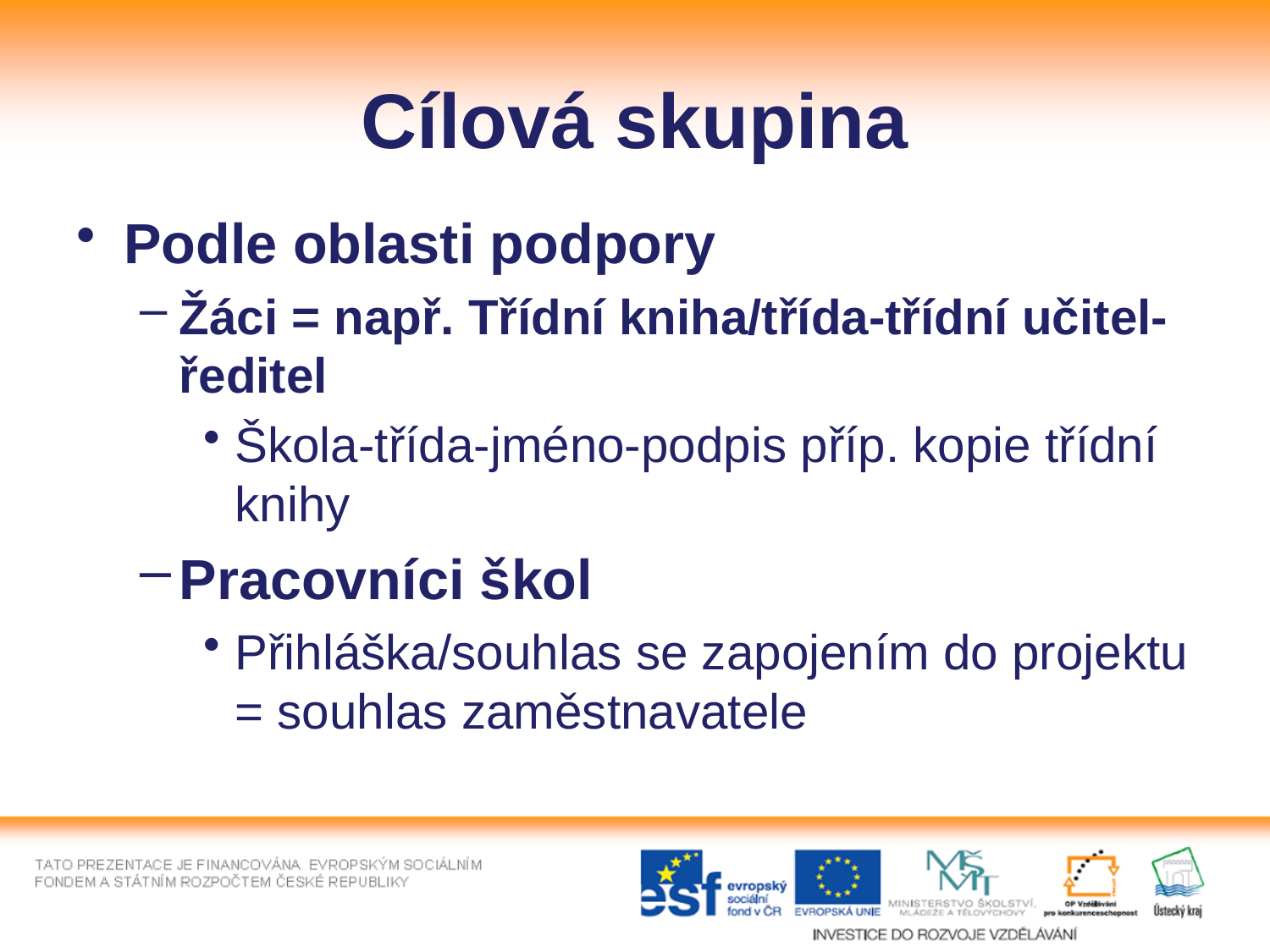

# Cílová skupina
Podle oblasti podpory
Žáci = např. Třídní kniha/třída-třídní učitel-ředitel
Škola-třída-jméno-podpis příp. kopie třídní knihy
Pracovníci škol
Přihláška/souhlas se zapojením do projektu = souhlas zaměstnavatele